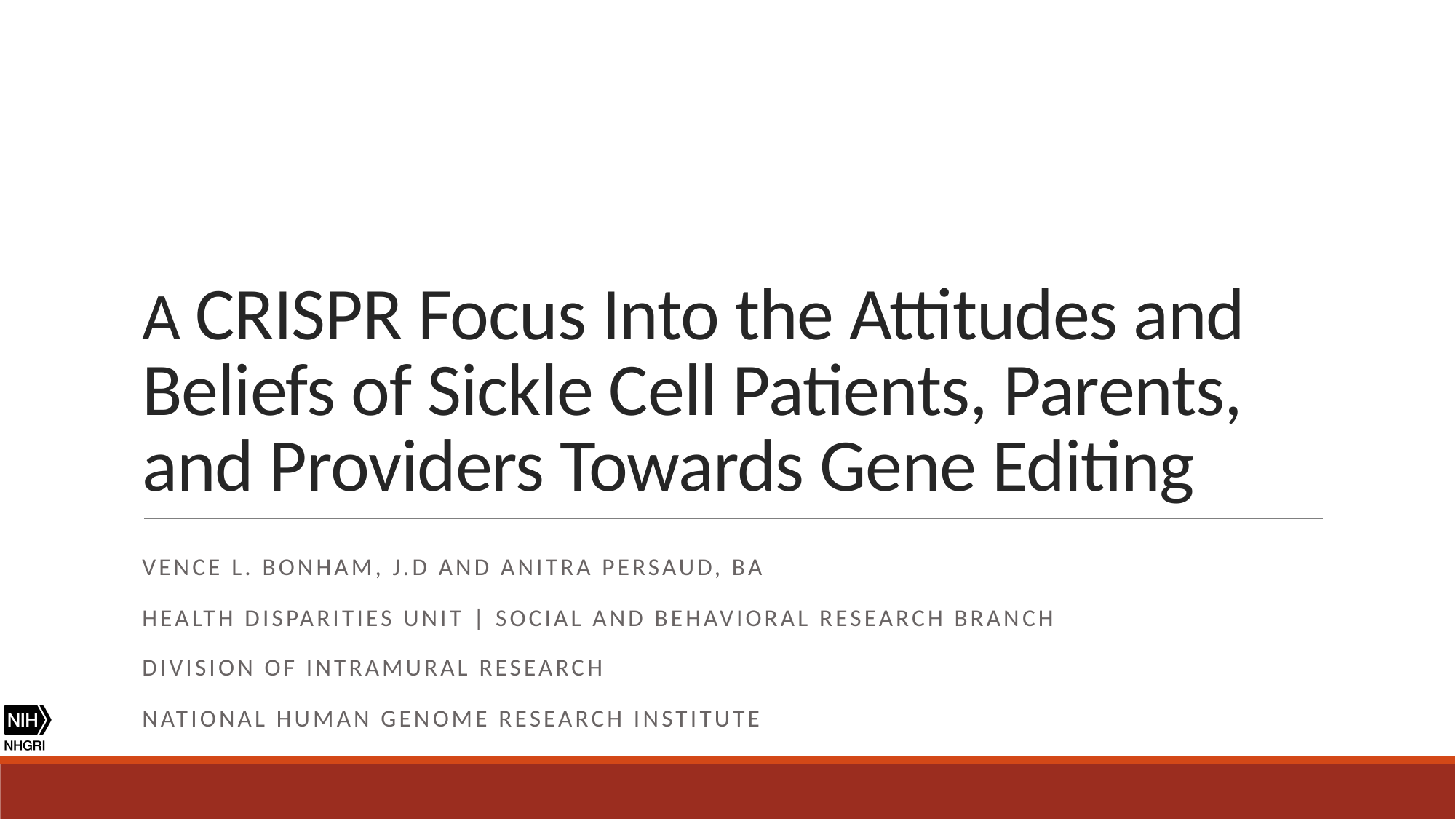

# A CRISPR Focus Into the Attitudes and Beliefs of Sickle Cell Patients, Parents, and Providers Towards Gene Editing
Vence L. Bonham, J.D and Anitra Persaud, BA
Health disparities unit | Social and behavioral research branch
DIVISION OF INTRAMURAL RESEARCH
National human genome research institute